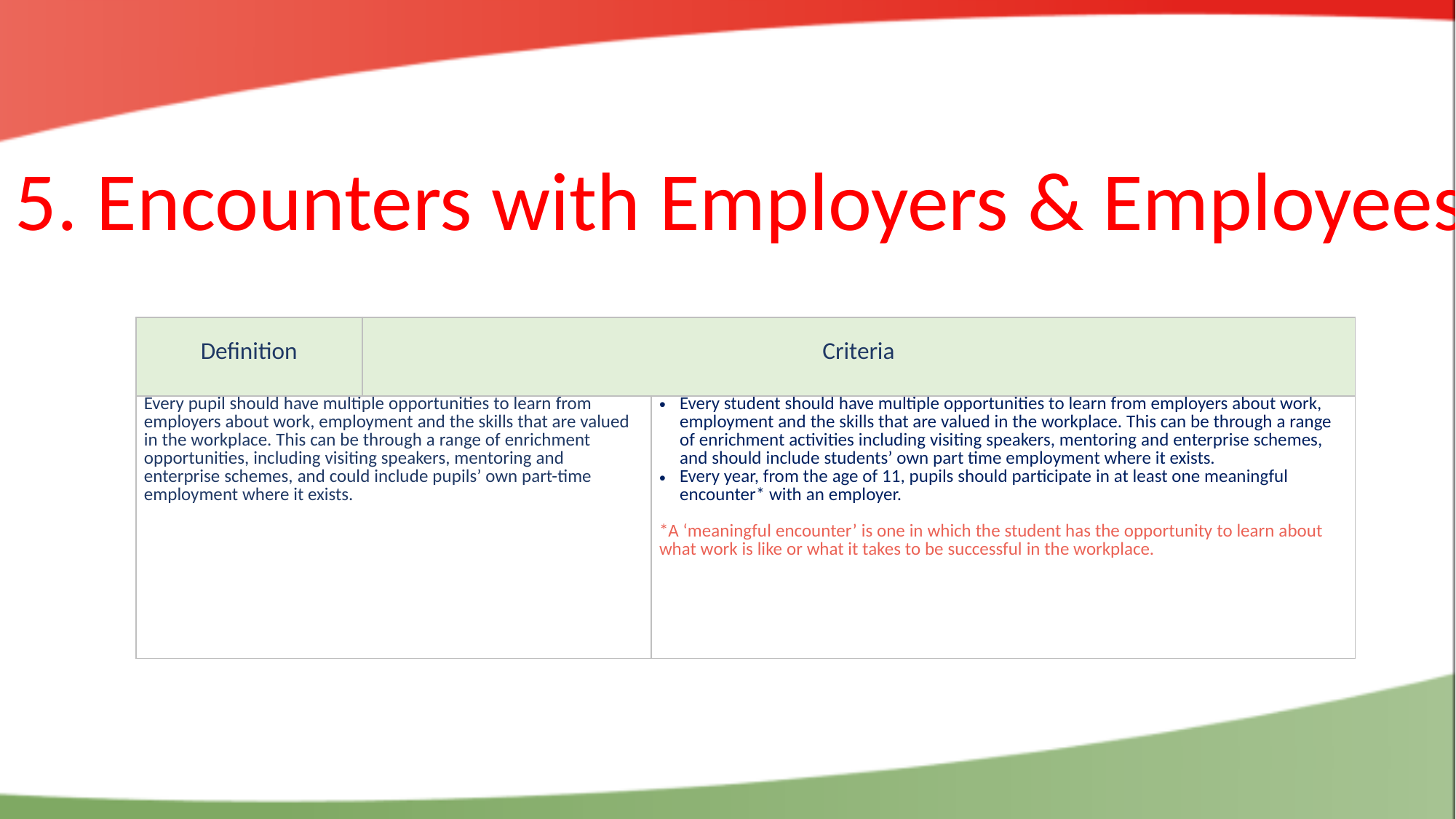

# 5. Encounters with Employers & Employees
| Definition | Criteria |  |
| --- | --- | --- |
| Every pupil should have multiple opportunities to learn from employers about work, employment and the skills that are valued in the workplace. This can be through a range of enrichment opportunities, including visiting speakers, mentoring and enterprise schemes, and could include pupils’ own part-time employment where it exists. |  | Every student should have multiple opportunities to learn from employers about work, employment and the skills that are valued in the workplace. This can be through a range of enrichment activities including visiting speakers, mentoring and enterprise schemes, and should include students’ own part time employment where it exists. Every year, from the age of 11, pupils should participate in at least one meaningful encounter\* with an employer.   \*A ‘meaningful encounter’ is one in which the student has the opportunity to learn about what work is like or what it takes to be successful in the workplace. |